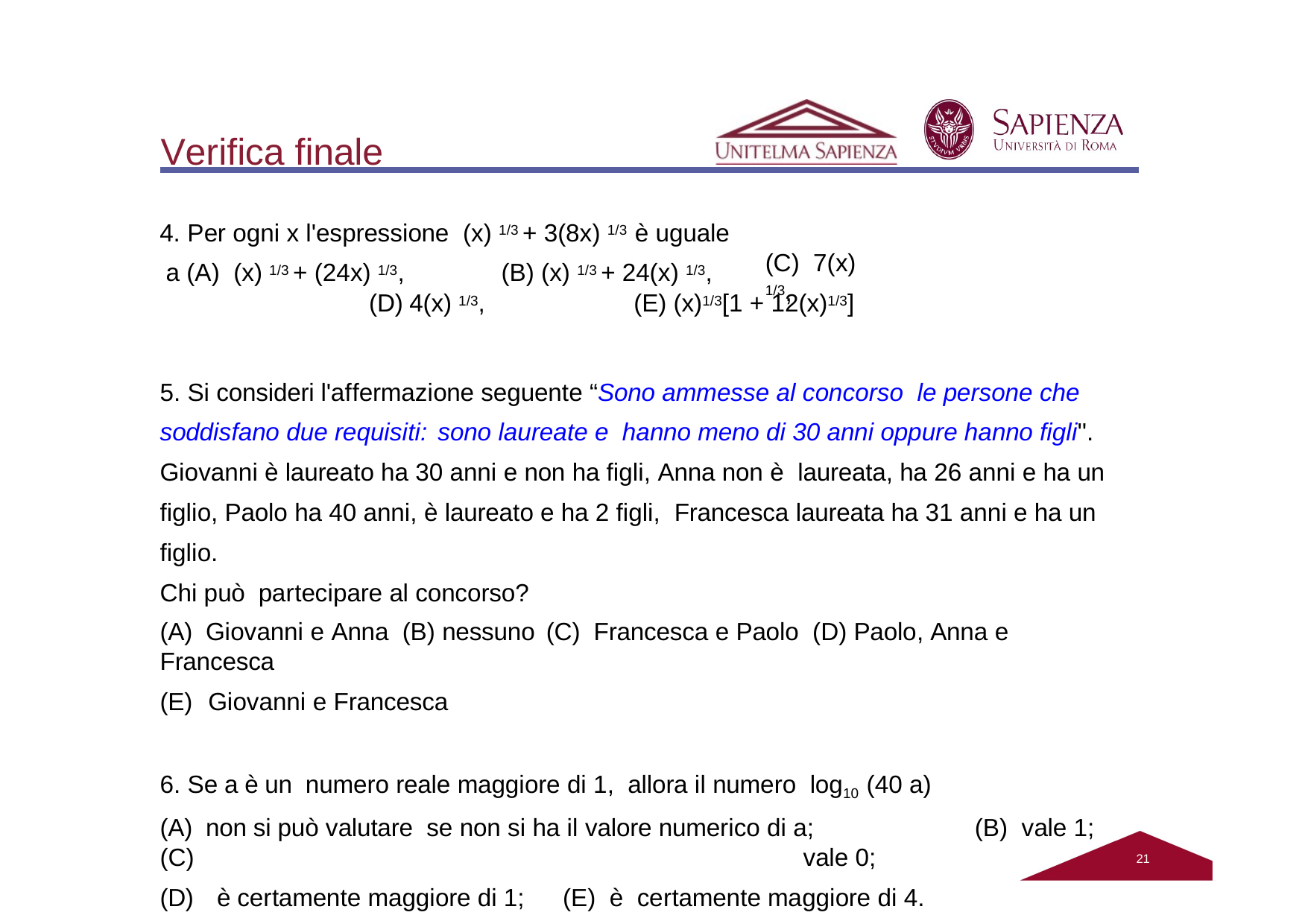

# Verifica finale
4. Per ogni x l'espressione  (x) 1/3 + 3(8x) 1/3  è uguale a (A)  (x) 1/3 + (24x) 1/3,	(B) (x) 1/3 + 24(x) 1/3,
(C)  7(x) 1/3,
(D) 4(x) 1/3,
(E) (x)1/3[1 + 12(x)1/3]
5. Si consideri l'affermazione seguente “Sono ammesse al concorso  le persone che soddisfano due requisiti:	sono laureate e  hanno meno di 30 anni oppure hanno figli''. Giovanni è laureato ha 30 anni e non ha figli, Anna non è  laureata, ha 26 anni e ha un figlio, Paolo ha 40 anni, è laureato e ha 2 figli,  Francesca laureata ha 31 anni e ha un figlio.
Chi può  partecipare al concorso?
(A)  Giovanni e Anna	(B) nessuno	(C)	Francesca e Paolo  (D) Paolo, Anna e Francesca
(E)	Giovanni e Francesca

6. Se a è un  numero reale maggiore di 1,  allora il numero  log10  (40 a)
(A)  non si può valutare  se non si ha il valore numerico di a;	(B)  vale 1;  (C)	vale 0;
(D)	è certamente maggiore di 1;	(E)	è  certamente maggiore di 4.
21